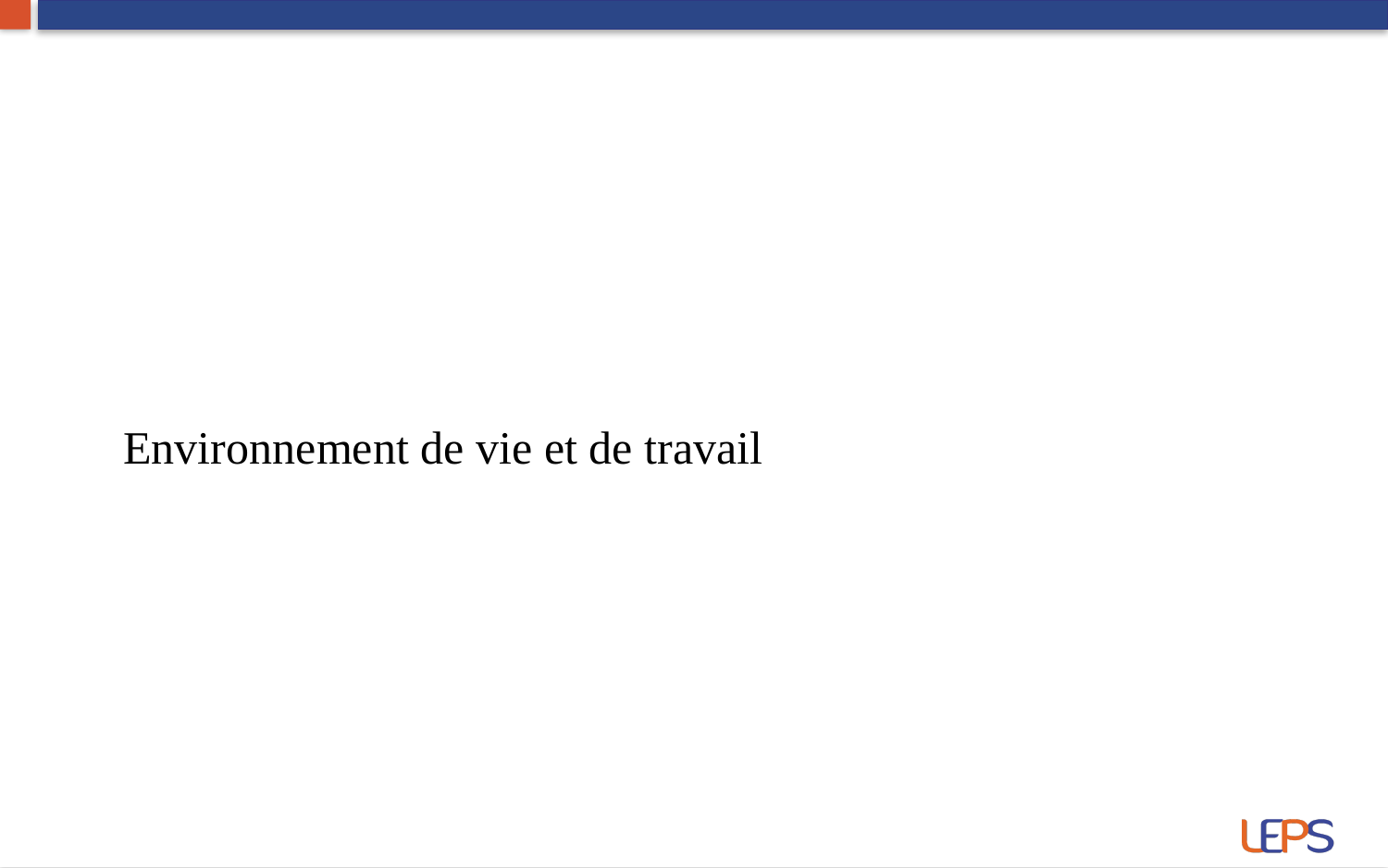

Environnement de vie et de travail
# Les déterminants matériels